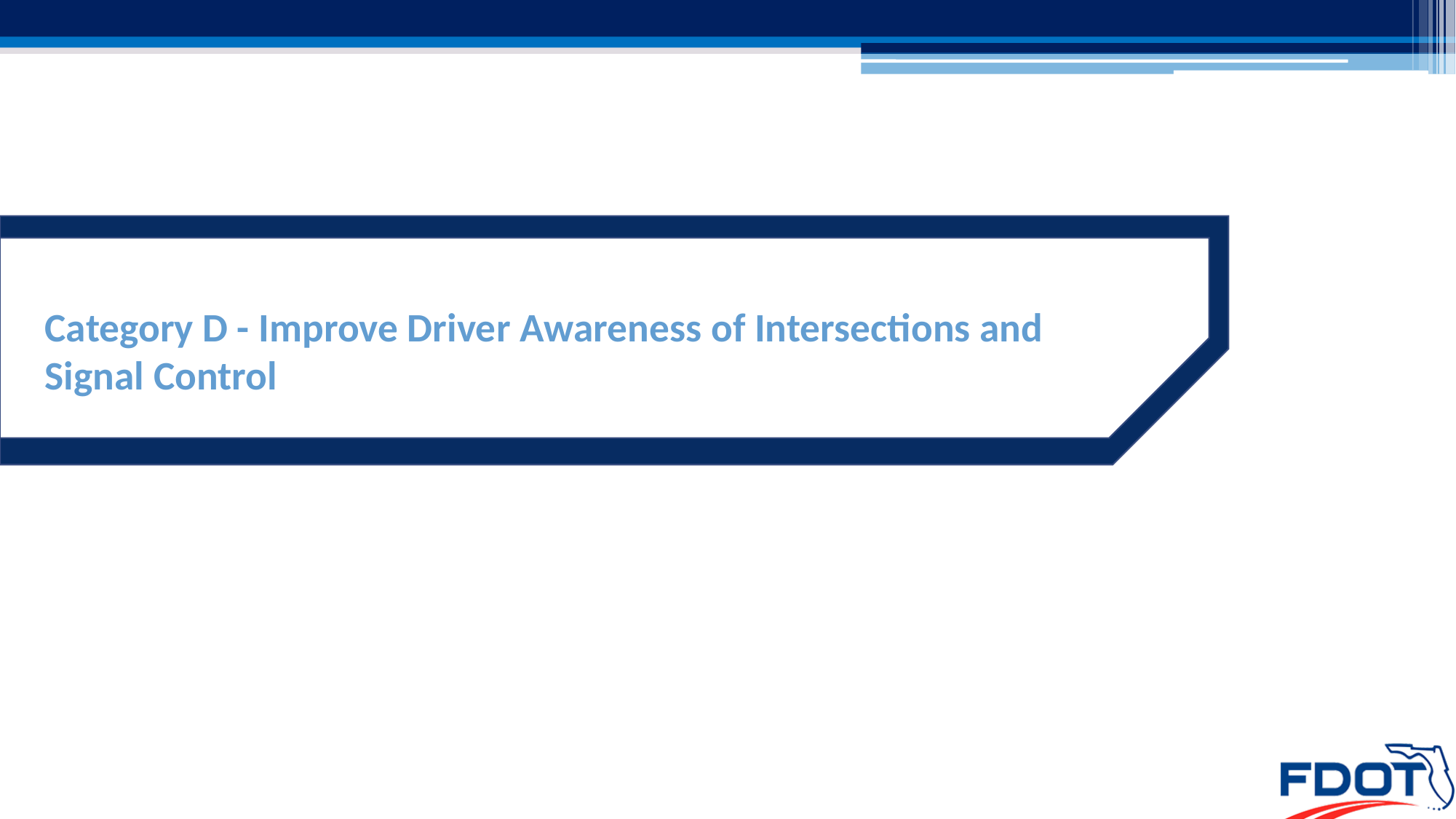

# Category D - Improve Driver Awareness of Intersections and Signal Control